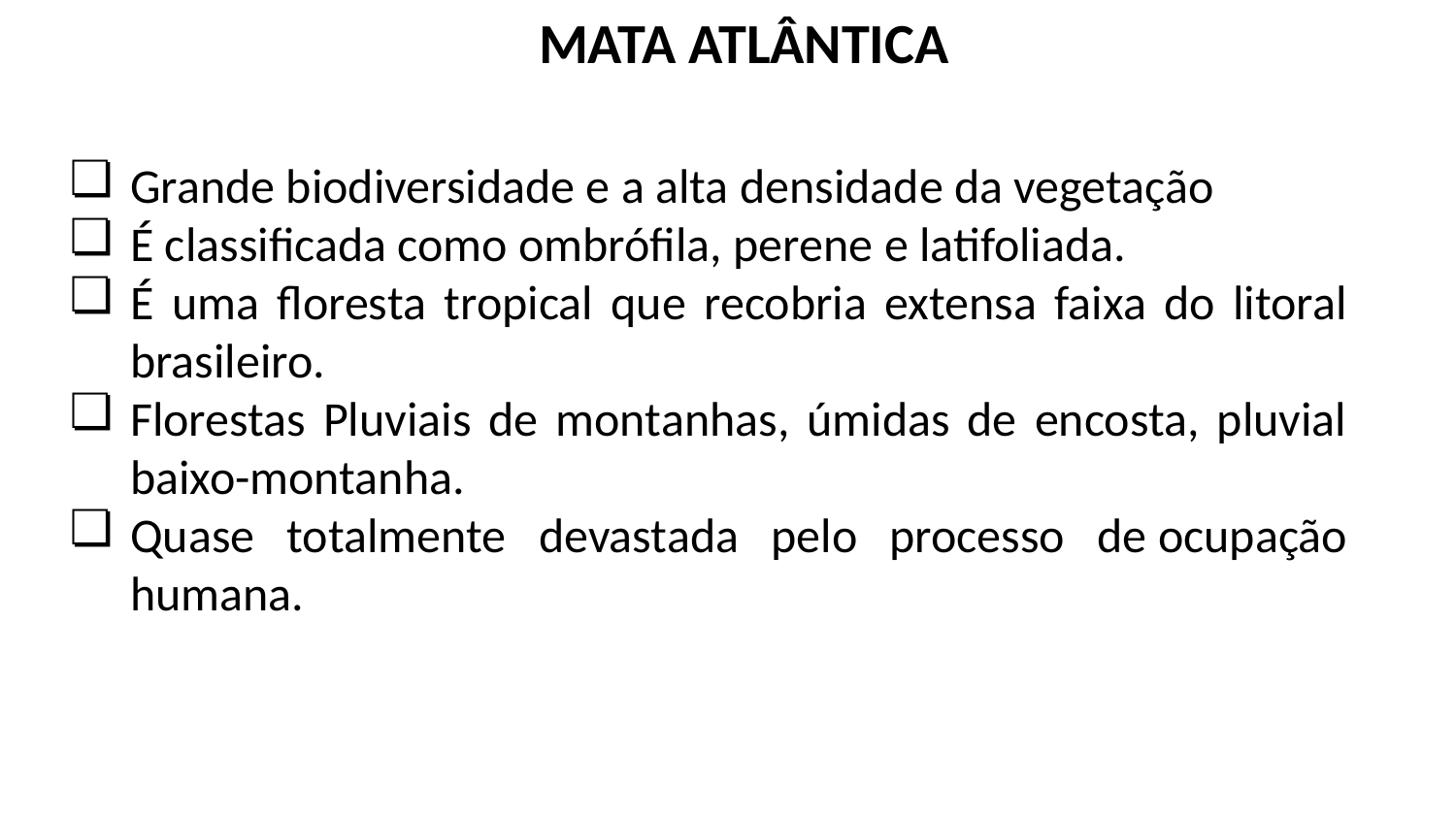

MATA ATLÂNTICA
Grande biodiversidade e a alta densidade da vegetação
É classiﬁcada como ombróﬁla, perene e latifoliada.
É uma floresta tropical que recobria extensa faixa do litoral brasileiro.
Florestas Pluviais de montanhas, úmidas de encosta, pluvial baixo-montanha.
Quase totalmente devastada pelo processo de ocupação humana.